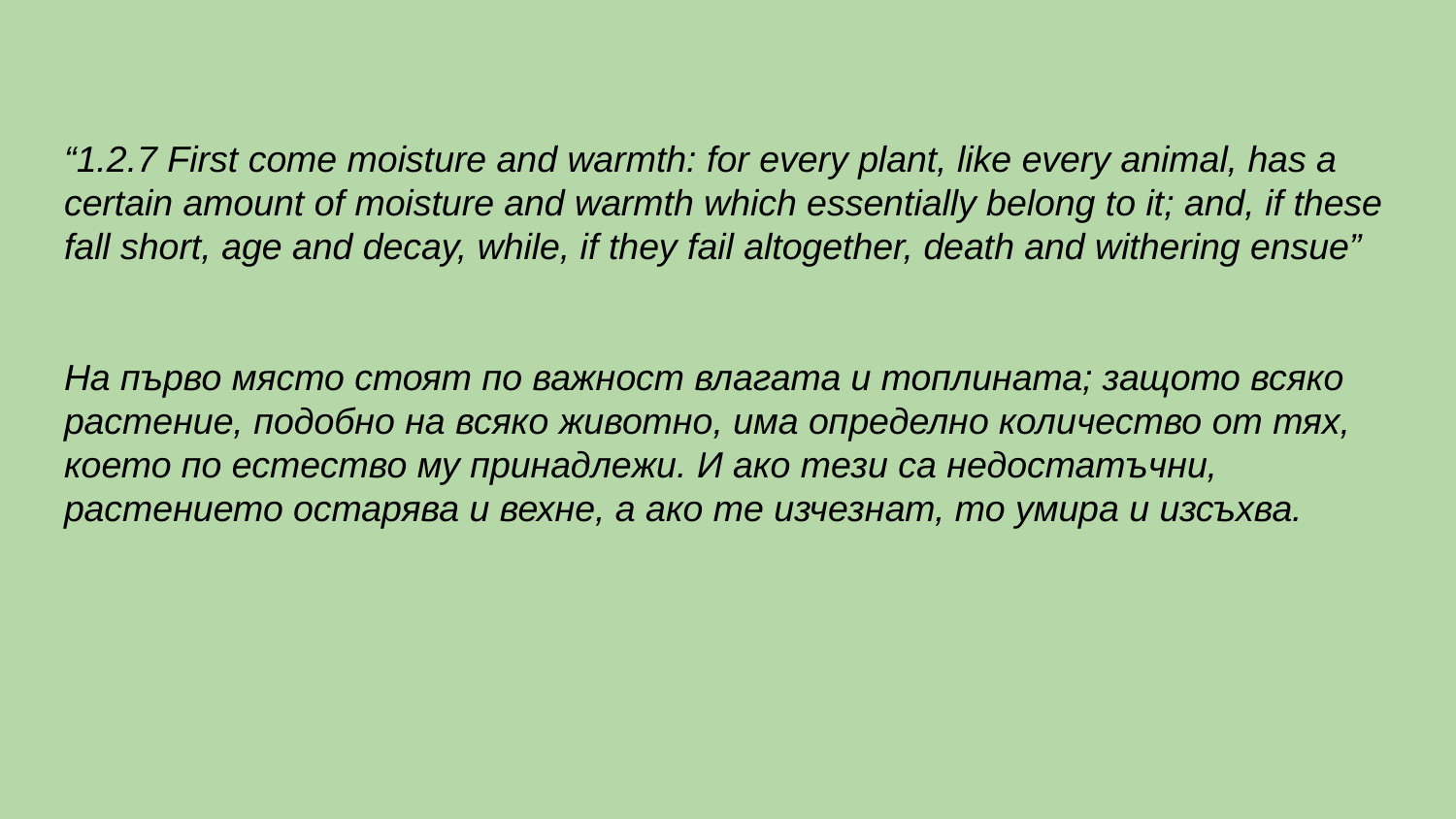

# “1.2.7 First come moisture and warmth: for every plant, like every animal, has a certain amount of moisture and warmth which essentially belong to it; and, if these fall short, age and decay, while, if they fail altogether, death and withering ensue”

На първо място стоят по важност влагата и топлината; защото всяко растение, подобно на всяко животно, има определно количество от тях, което по естество му принадлежи. И ако тези са недостатъчни, растението остарява и вехне, а ако те изчезнат, то умира и изсъхва.